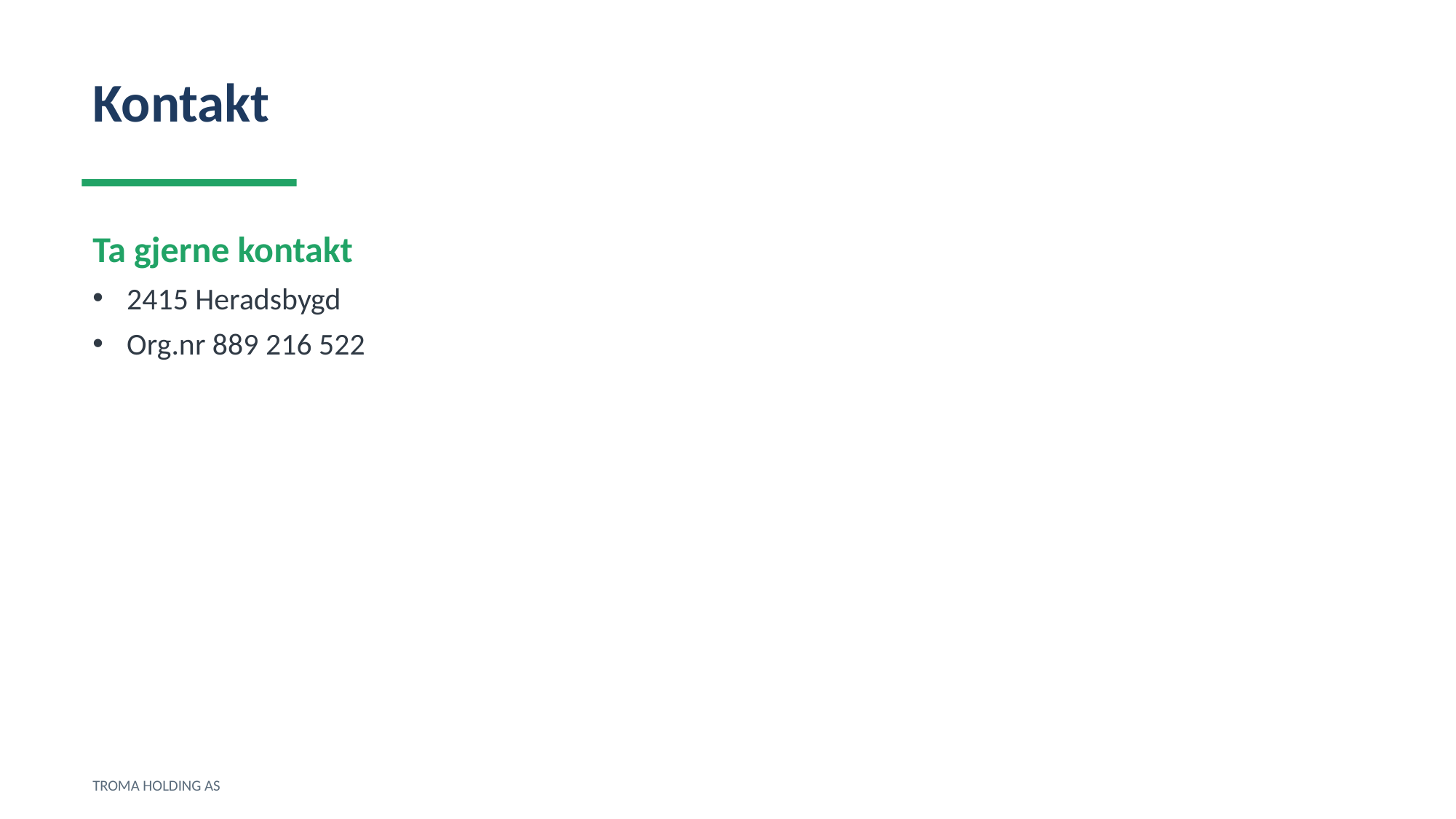

Kontakt

Ta gjerne kontakt
2415 Heradsbygd
Org.nr 889 216 522
TROMA HOLDING AS